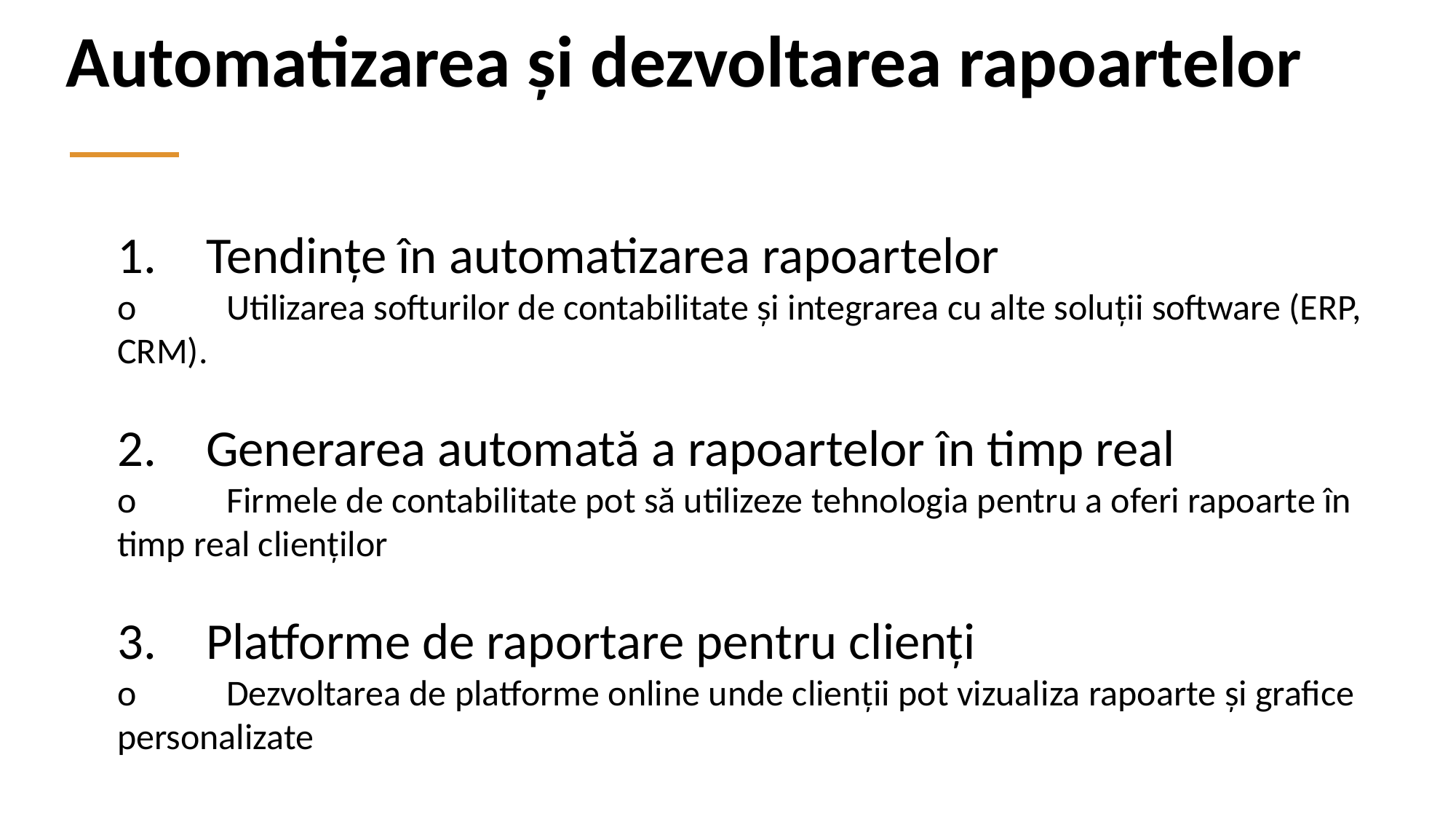

Automatizarea și dezvoltarea rapoartelor
Tendințe în automatizarea rapoartelor
o	Utilizarea softurilor de contabilitate și integrarea cu alte soluții software (ERP, CRM).

Generarea automată a rapoartelor în timp real
o	Firmele de contabilitate pot să utilizeze tehnologia pentru a oferi rapoarte în timp real clienților

Platforme de raportare pentru clienți
o	Dezvoltarea de platforme online unde clienții pot vizualiza rapoarte și grafice personalizate